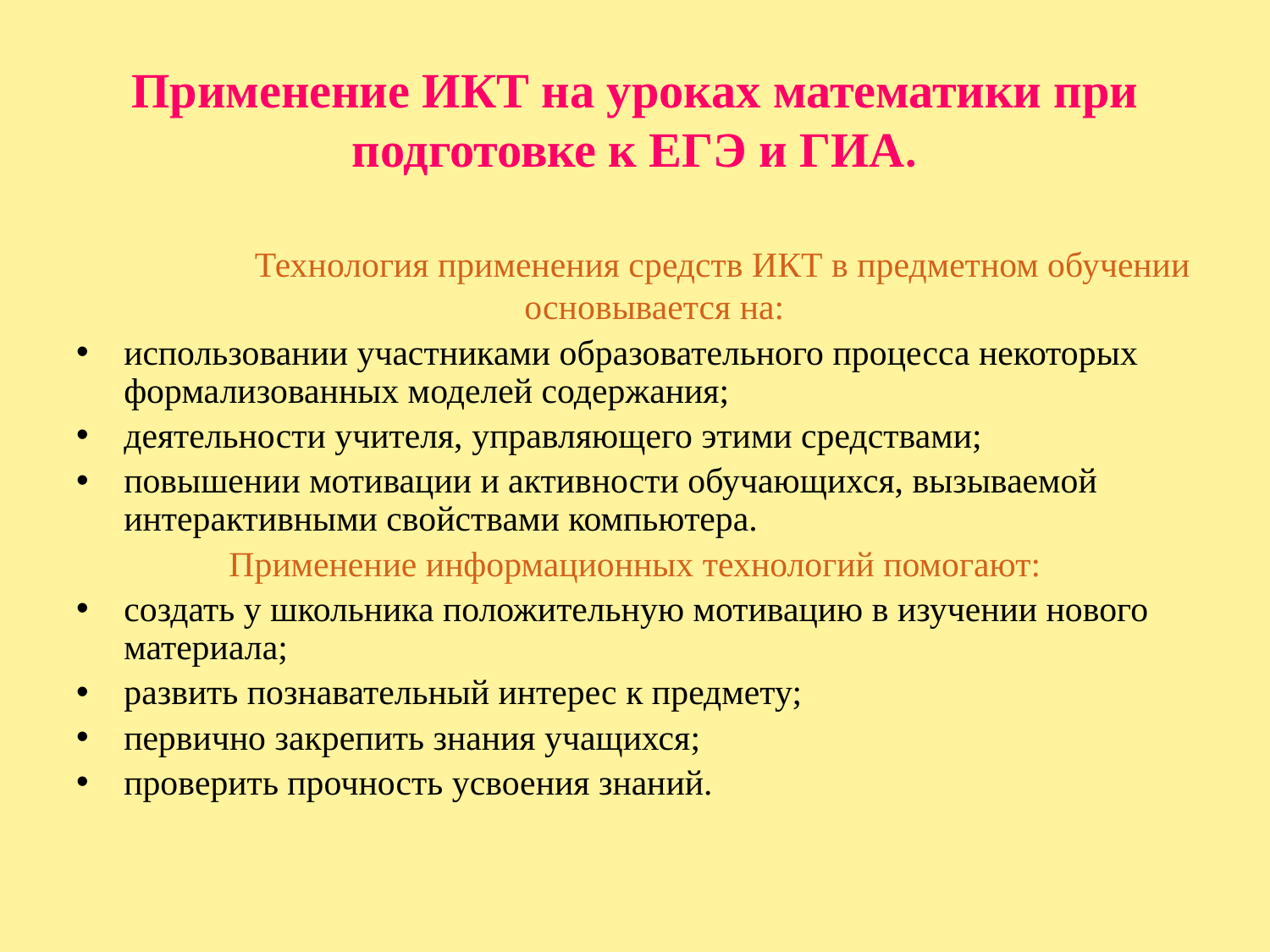

# Применение ИКТ на уроках математики при подготовке к ЕГЭ и ГИА.
		Технология применения средств ИКТ в предметном обучении основывается на:
использовании участниками образовательного процесса некоторых формализованных моделей содержания;
деятельности учителя, управляющего этими средствами;
повышении мотивации и активности обучающихся, вызываемой интерактивными свойствами компьютера.
Применение информационных технологий помогают:
создать у школьника положительную мотивацию в изучении нового материала;
развить познавательный интерес к предмету;
первично закрепить знания учащихся;
проверить прочность усвоения знаний.